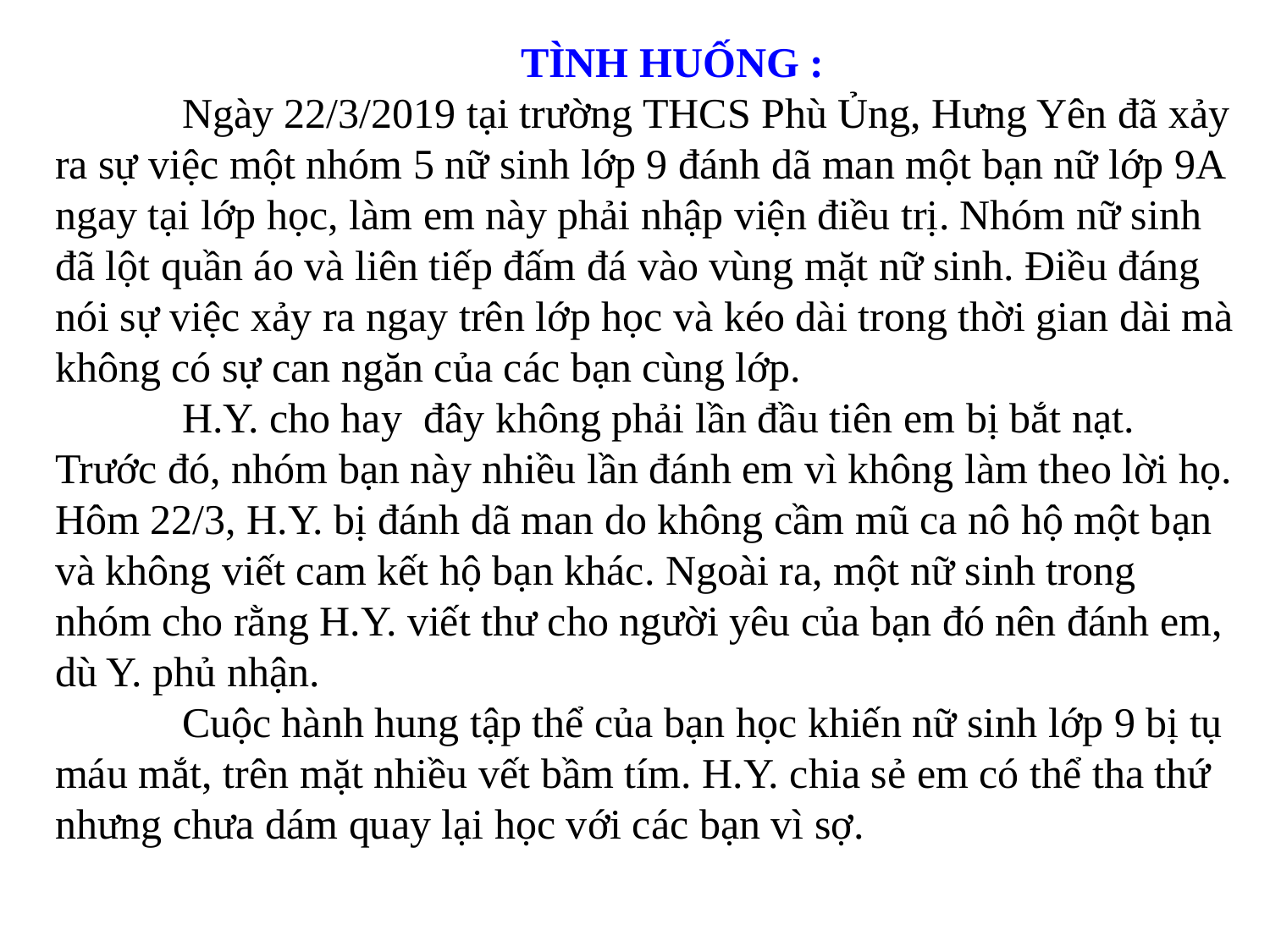

TÌNH HUỐNG :
	Ngày 22/3/2019 tại trường THCS Phù Ủng, Hưng Yên đã xảy ra sự việc một nhóm 5 nữ sinh lớp 9 đánh dã man một bạn nữ lớp 9A ngay tại lớp học, làm em này phải nhập viện điều trị. Nhóm nữ sinh đã lột quần áo và liên tiếp đấm đá vào vùng mặt nữ sinh. Điều đáng nói sự việc xảy ra ngay trên lớp học và kéo dài trong thời gian dài mà không có sự can ngăn của các bạn cùng lớp.
	H.Y. cho hay  đây không phải lần đầu tiên em bị bắt nạt. Trước đó, nhóm bạn này nhiều lần đánh em vì không làm theo lời họ. Hôm 22/3, H.Y. bị đánh dã man do không cầm mũ ca nô hộ một bạn và không viết cam kết hộ bạn khác. Ngoài ra, một nữ sinh trong nhóm cho rằng H.Y. viết thư cho người yêu của bạn đó nên đánh em, dù Y. phủ nhận.
	Cuộc hành hung tập thể của bạn học khiến nữ sinh lớp 9 bị tụ máu mắt, trên mặt nhiều vết bầm tím. H.Y. chia sẻ em có thể tha thứ nhưng chưa dám quay lại học với các bạn vì sợ.